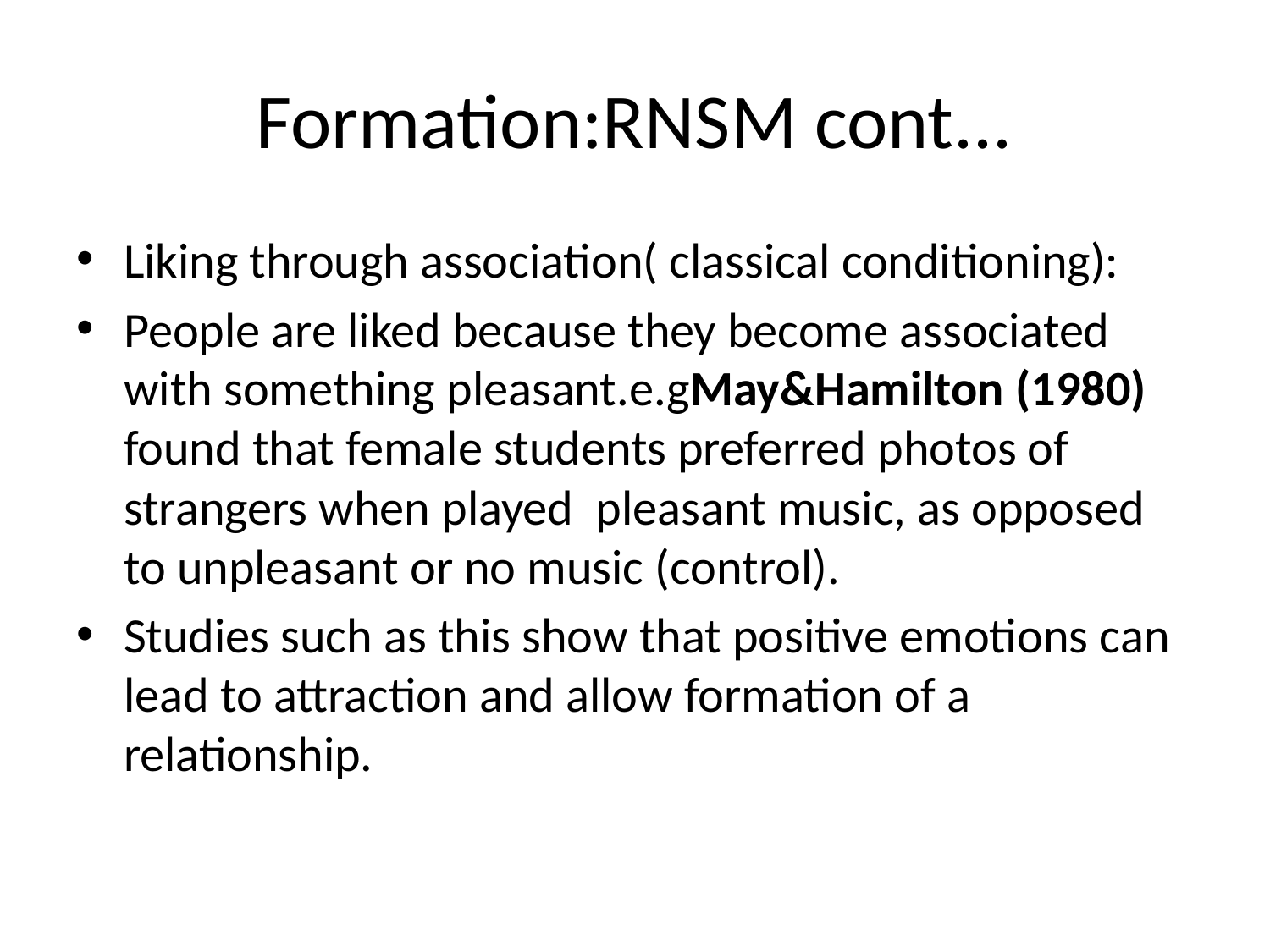

# Formation:RNSM cont...
Liking through association( classical conditioning):
People are liked because they become associated with something pleasant.e.gMay&Hamilton (1980) found that female students preferred photos of strangers when played  pleasant music, as opposed to unpleasant or no music (control).
Studies such as this show that positive emotions can lead to attraction and allow formation of a relationship.